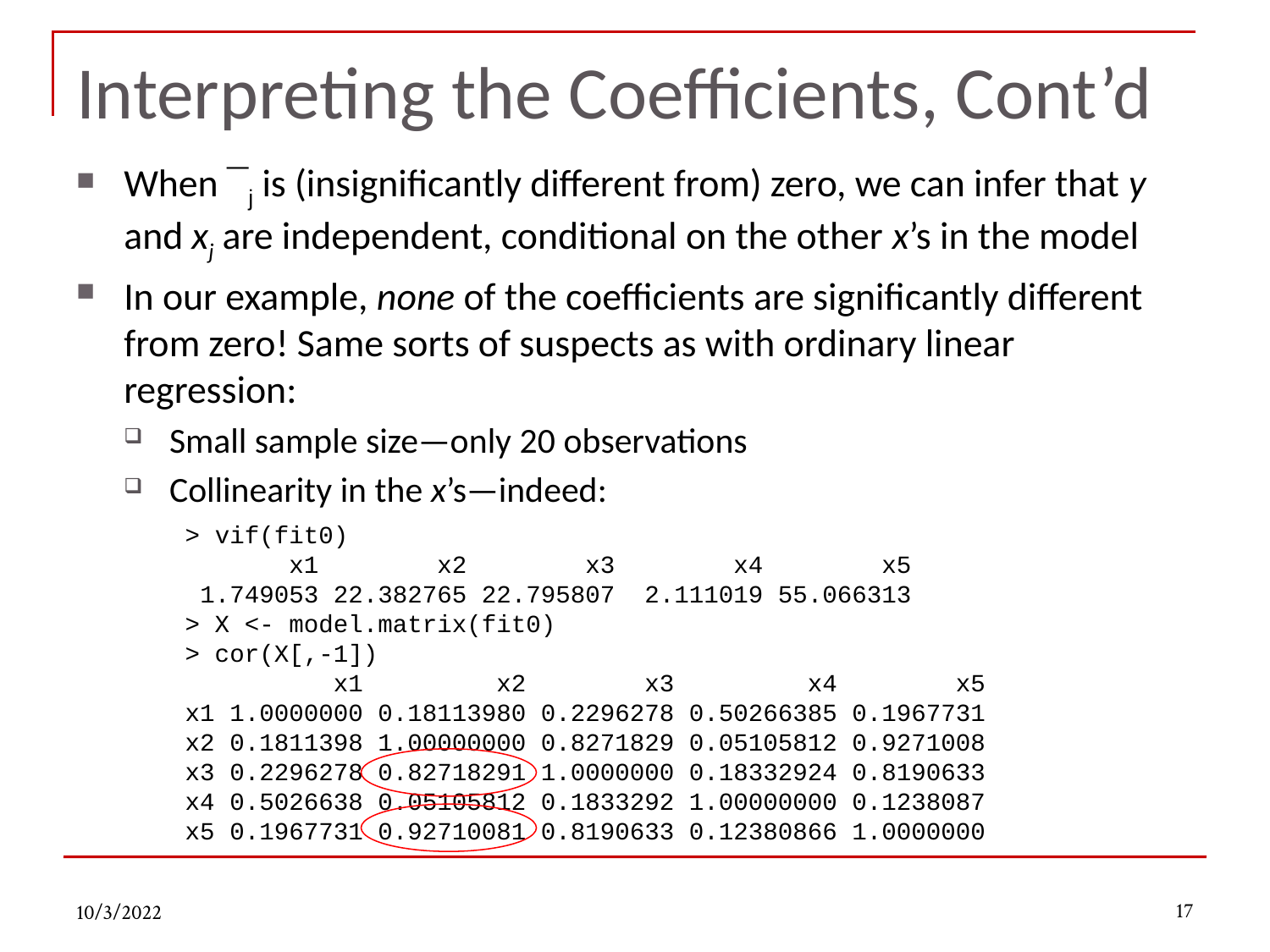

# Interpreting the Coefficients, Cont’d
When ¯j is (insignificantly different from) zero, we can infer that y and xj are independent, conditional on the other x’s in the model
In our example, none of the coefficients are significantly different from zero! Same sorts of suspects as with ordinary linear regression:
Small sample size—only 20 observations
Collinearity in the x’s—indeed:

> vif(fit0)
       x1        x2        x3        x4        x5
 1.749053 22.382765 22.795807  2.111019 55.066313
> X <- model.matrix(fit0)
> cor(X[,-1])
          x1         x2        x3         x4        x5
x1 1.0000000 0.18113980 0.2296278 0.50266385 0.1967731
x2 0.1811398 1.00000000 0.8271829 0.05105812 0.9271008
x3 0.2296278 0.82718291 1.0000000 0.18332924 0.8190633
x4 0.5026638 0.05105812 0.1833292 1.00000000 0.1238087
x5 0.1967731 0.92710081 0.8190633 0.12380866 1.0000000

10/3/2022
17